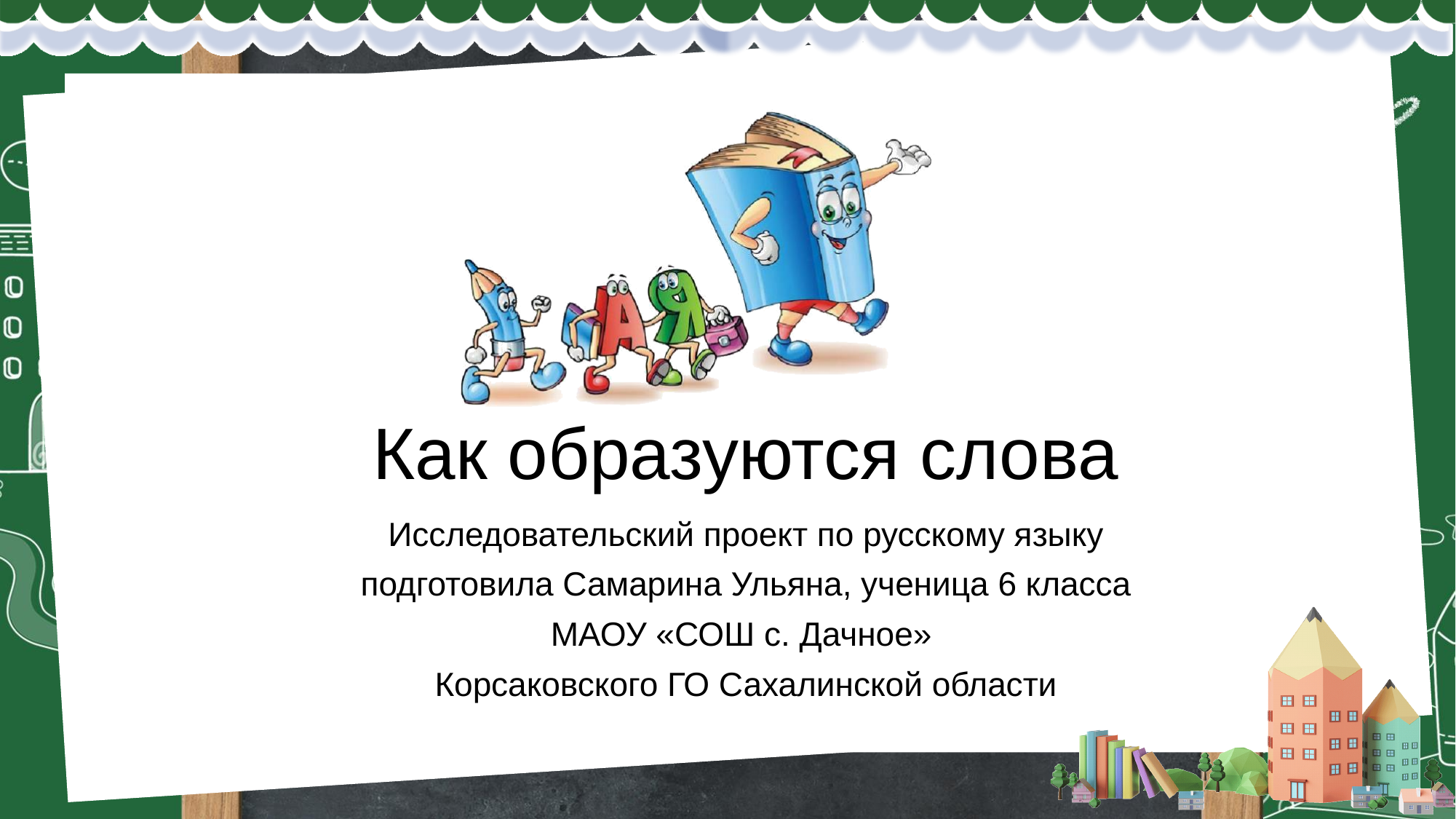

# Как образуются слова
Исследовательский проект по русскому языку
подготовила Самарина Ульяна, ученица 6 класса
МАОУ «СОШ с. Дачное»
Корсаковского ГО Сахалинской области